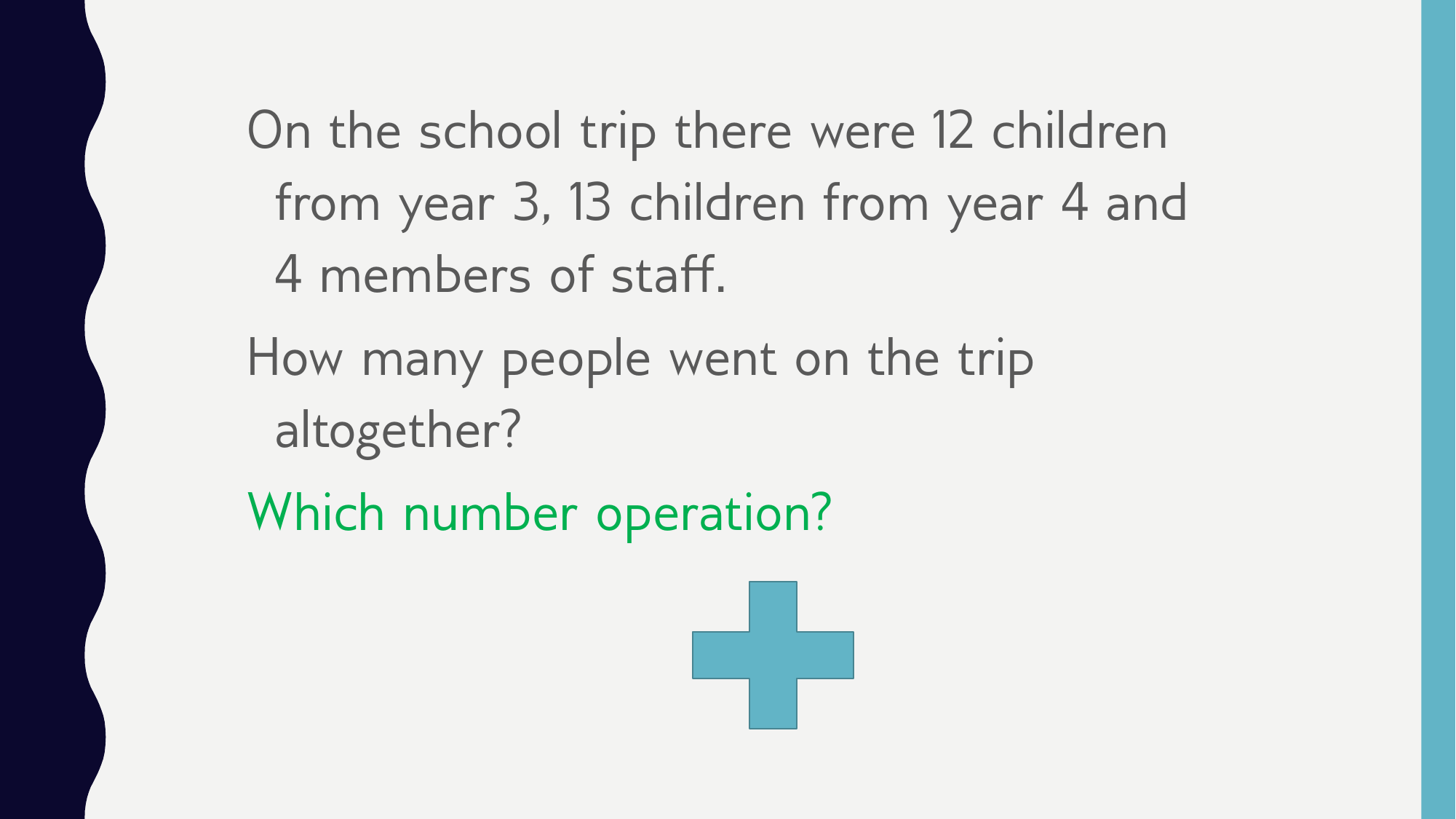

On the school trip there were 12 children from year 3, 13 children from year 4 and 4 members of staff.
How many people went on the trip altogether?
Which number operation?